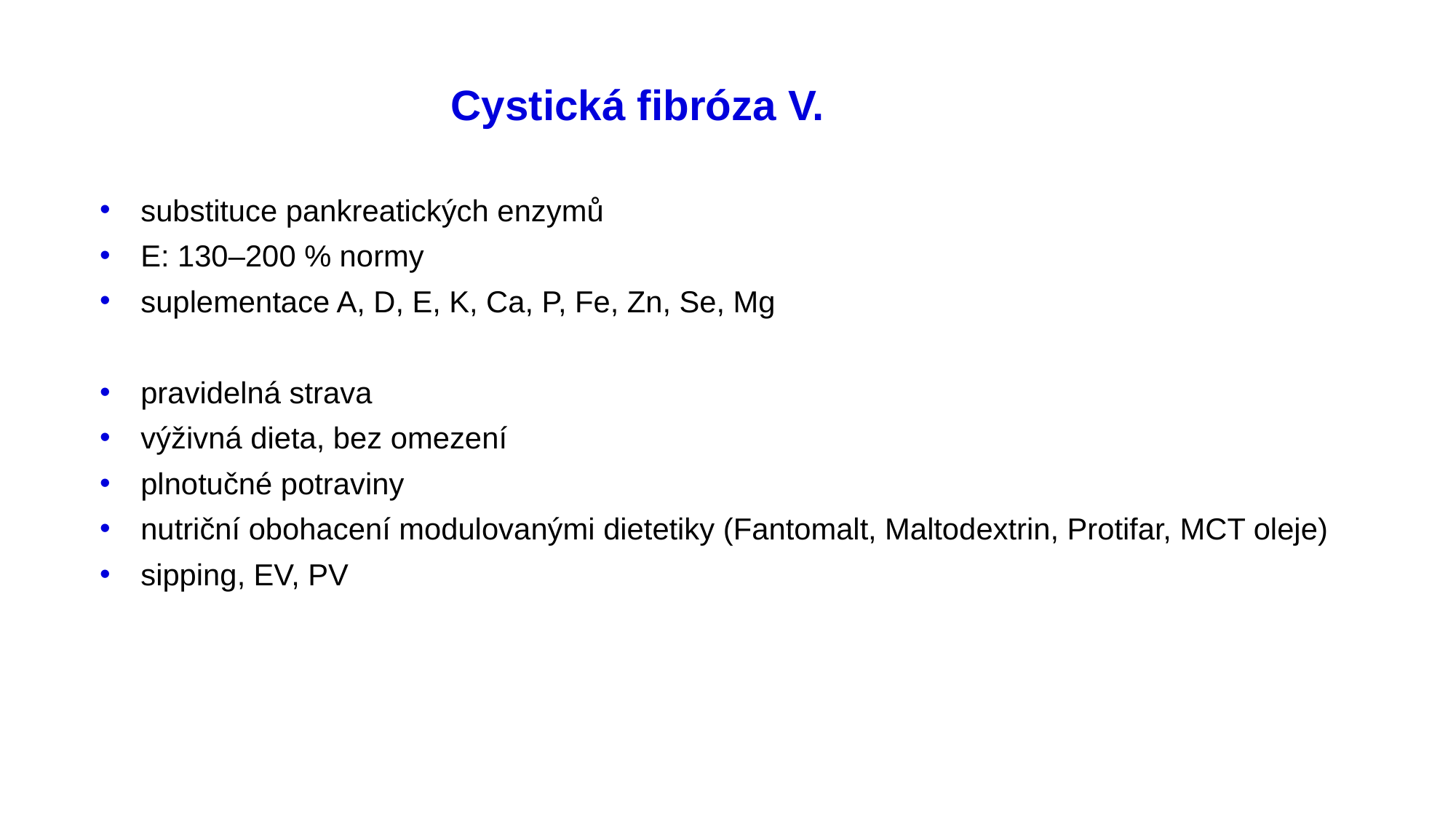

# Cystická fibróza V.
substituce pankreatických enzymů
E: 130–200 % normy
suplementace A, D, E, K, Ca, P, Fe, Zn, Se, Mg

pravidelná strava
výživná dieta, bez omezení
plnotučné potraviny
nutriční obohacení modulovanými dietetiky (Fantomalt, Maltodextrin, Protifar, MCT oleje)
sipping, EV, PV